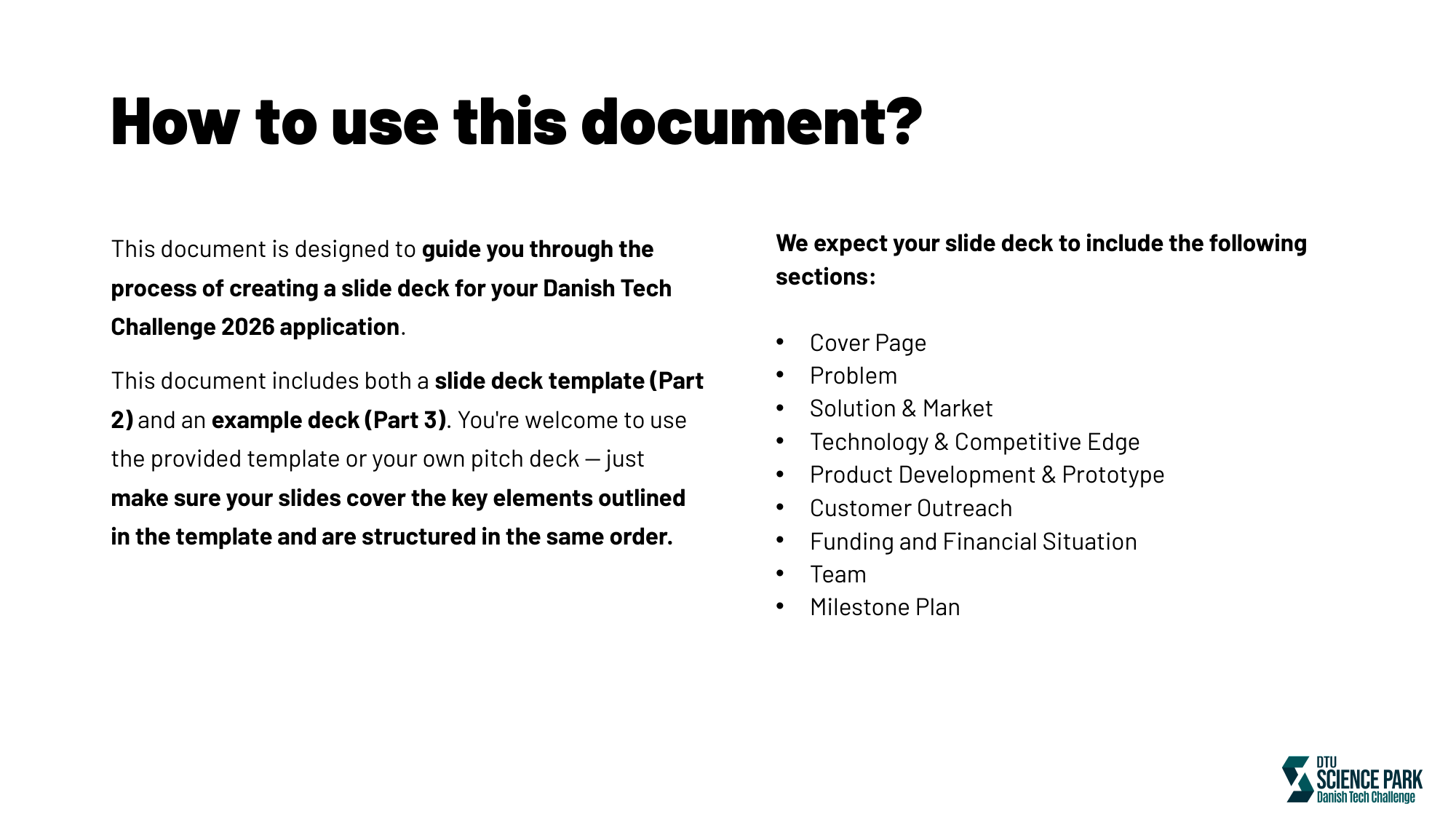

# How to use this document?
This document is designed to guide you through the process of creating a slide deck for your Danish Tech Challenge 2026 application.
This document includes both a slide deck template (Part 2) and an example deck (Part 3). You're welcome to use the provided template or your own pitch deck — just make sure your slides cover the key elements outlined in the template and are structured in the same order.
We expect your slide deck to include the following sections:

Cover Page
Problem
Solution & Market
Technology & Competitive Edge
Product Development & Prototype
Customer Outreach
Funding and Financial Situation
Team
Milestone Plan